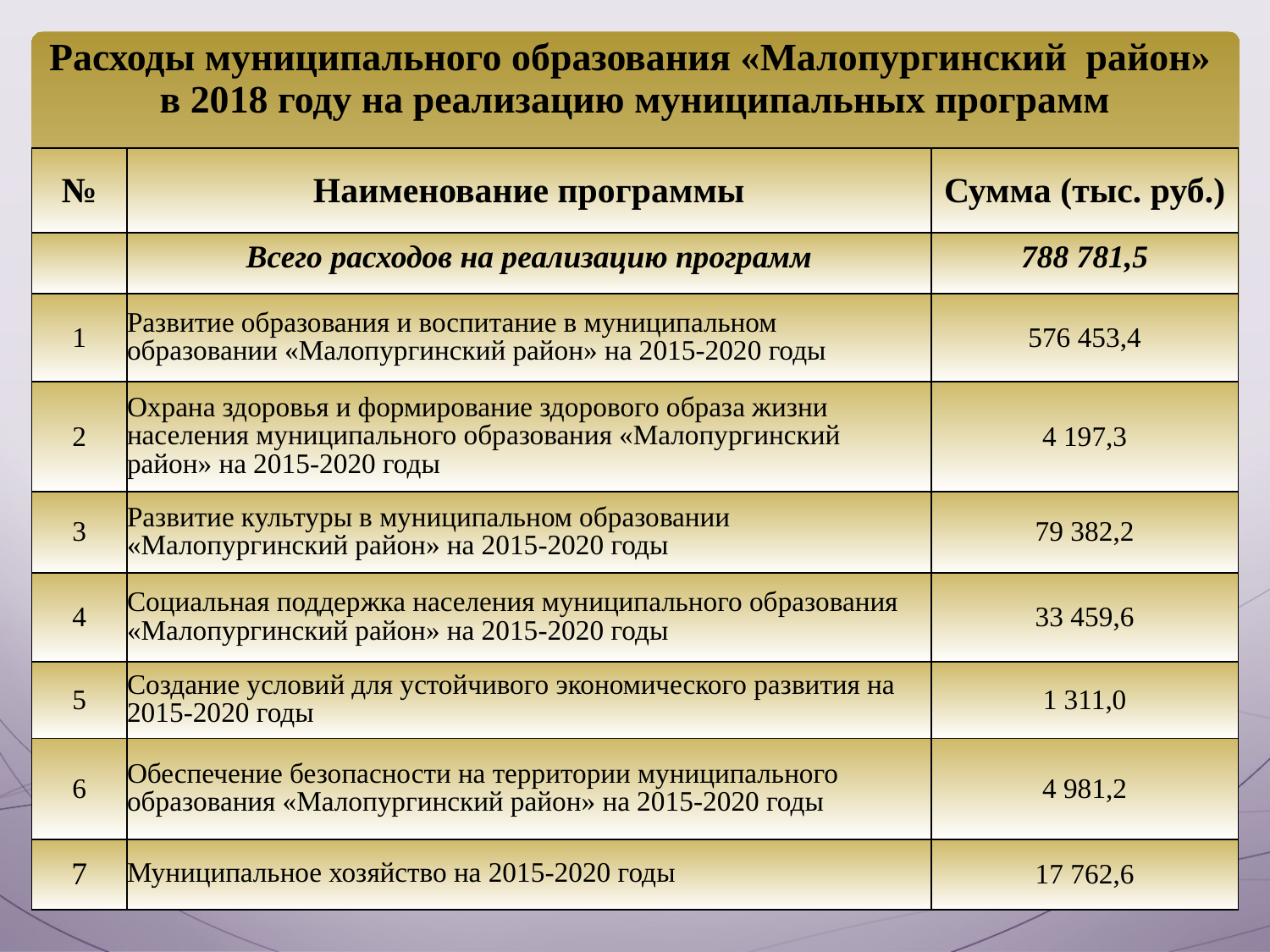

# Расходы муниципального образования «Малопургинский  район»  в 2018 году на реализацию муниципальных программ
| № | Наименование программы | Сумма (тыс. руб.) |
| --- | --- | --- |
|  | Всего расходов на реализацию программ | 788 781,5 |
| 1 | Развитие образования и воспитание в муниципальном образовании «Малопургинский район» на 2015-2020 годы | 576 453,4 |
| 2 | Охрана здоровья и формирование здорового образа жизни населения муниципального образования «Малопургинский район» на 2015-2020 годы | 4 197,3 |
| 3 | Развитие культуры в муниципальном образовании «Малопургинский район» на 2015-2020 годы | 79 382,2 |
| 4 | Социальная поддержка населения муниципального образования «Малопургинский район» на 2015-2020 годы | 33 459,6 |
| 5 | Создание условий для устойчивого экономического развития на 2015-2020 годы | 1 311,0 |
| 6 | Обеспечение безопасности на территории муниципального образования «Малопургинский район» на 2015-2020 годы | 4 981,2 |
| 7 | Муниципальное хозяйство на 2015-2020 годы | 17 762,6 |